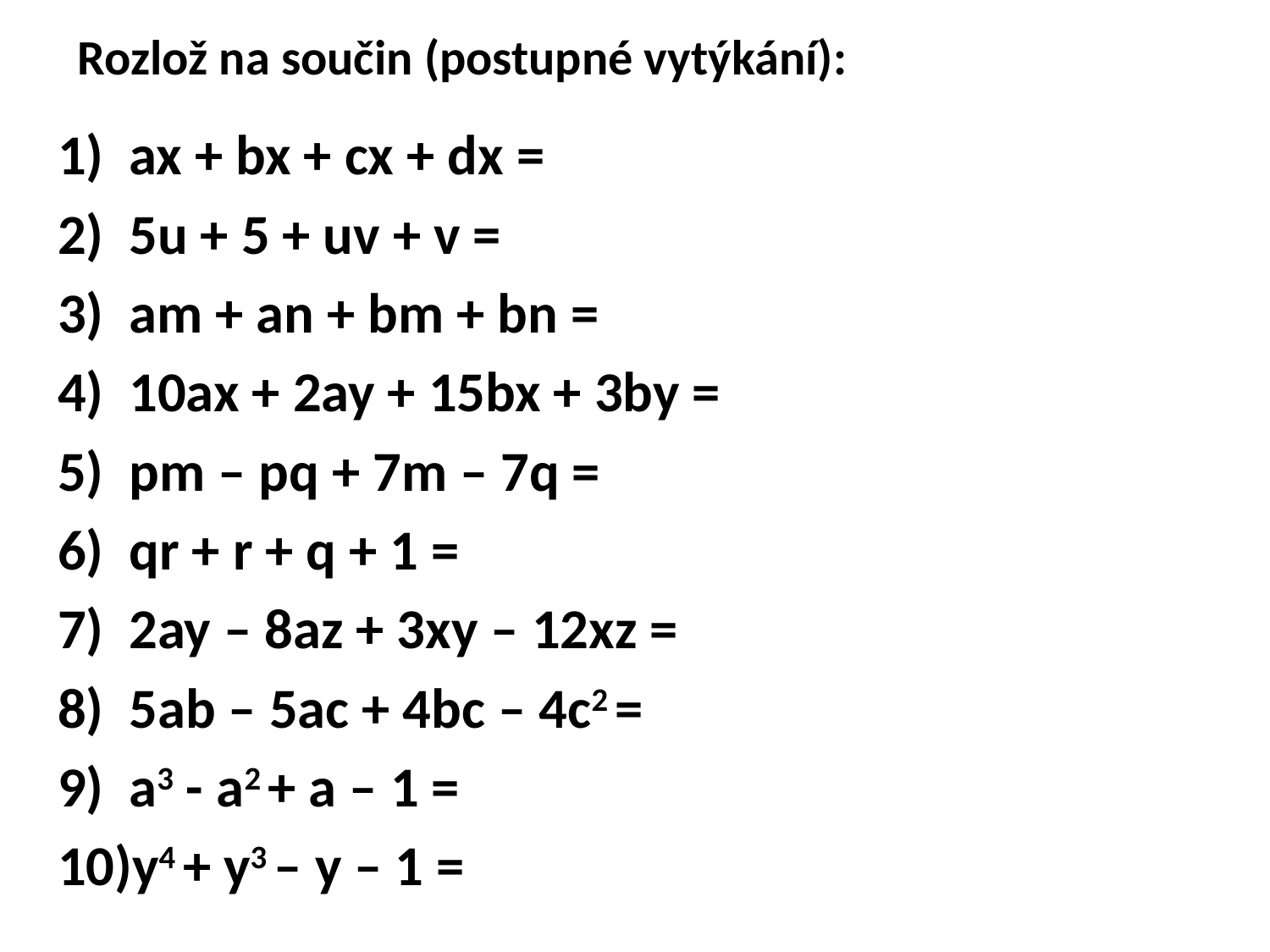

# Rozlož na součin (postupné vytýkání):
ax + bx + cx + dx =
5u + 5 + uv + v =
am + an + bm + bn =
10ax + 2ay + 15bx + 3by =
pm – pq + 7m – 7q =
qr + r + q + 1 =
2ay – 8az + 3xy – 12xz =
5ab – 5ac + 4bc – 4c2 =
a3 - a2 + a – 1 =
y4 + y3 – y – 1 =